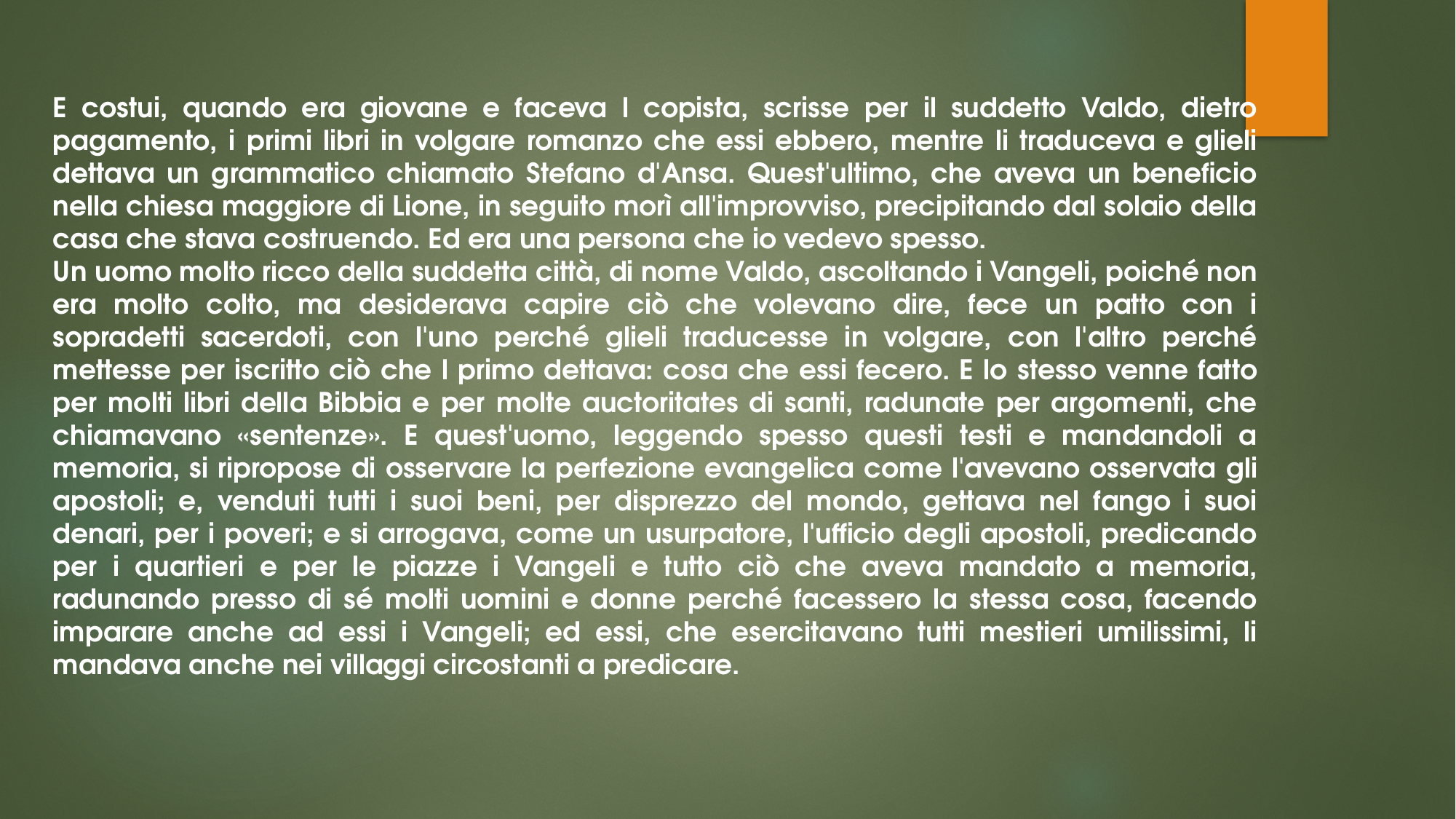

E costui, quando era giovane e faceva l copista, scrisse per il suddetto Valdo, dietro pagamento, i primi libri in volgare romanzo che essi ebbero, mentre li traduceva e glieli dettava un grammatico chiamato Stefano d'Ansa. Quest'ultimo, che aveva un beneficio nella chiesa maggiore di Lione, in seguito morì all'improvviso, precipitando dal solaio della casa che stava costruendo. Ed era una persona che io vedevo spesso.
Un uomo molto ricco della suddetta città, di nome Valdo, ascoltando i Vangeli, poiché non era molto colto, ma desiderava capire ciò che volevano dire, fece un patto con i sopradetti sacerdoti, con l'uno perché glieli traducesse in volgare, con l'altro perché mettesse per iscritto ciò che l primo dettava: cosa che essi fecero. E lo stesso venne fatto per molti libri della Bibbia e per molte auctoritates di santi, radunate per argomenti, che chiamavano «sentenze». E quest'uomo, leggendo spesso questi testi e mandandoli a memoria, si ripropose di osservare la perfezione evangelica come l'avevano osservata gli apostoli; e, venduti tutti i suoi beni, per disprezzo del mondo, gettava nel fango i suoi denari, per i poveri; e si arrogava, come un usurpatore, l'ufficio degli apostoli, predicando per i quartieri e per le piazze i Vangeli e tutto ciò che aveva mandato a memoria, radunando presso di sé molti uomini e donne perché facessero la stessa cosa, facendo imparare anche ad essi i Vangeli; ed essi, che esercitavano tutti mestieri umilissimi, li mandava anche nei villaggi circostanti a predicare.